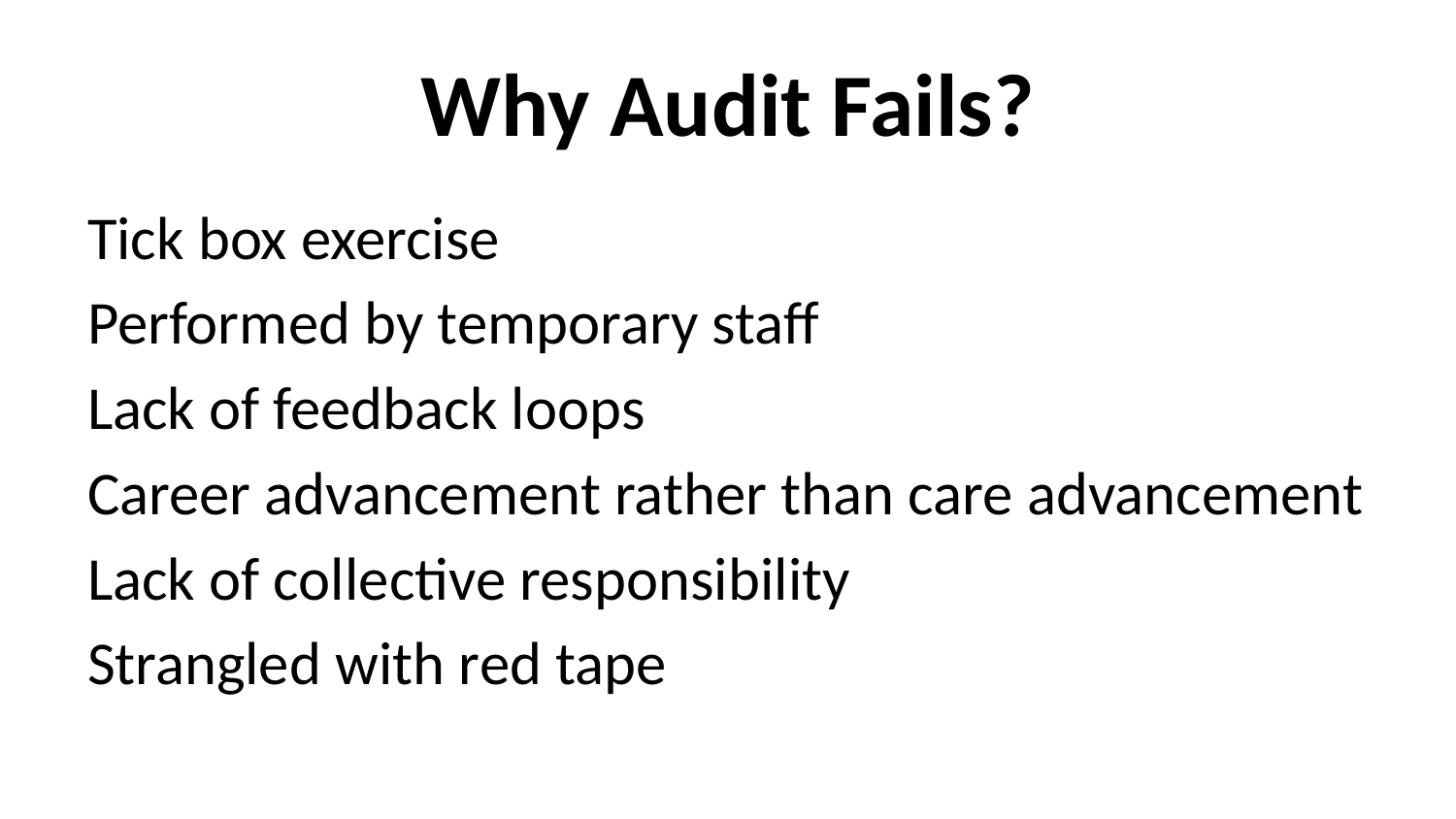

# Why Audit Fails?
Tick box exercise
Performed by temporary staff
Lack of feedback loops
Career advancement rather than care advancement
Lack of collective responsibility
Strangled with red tape